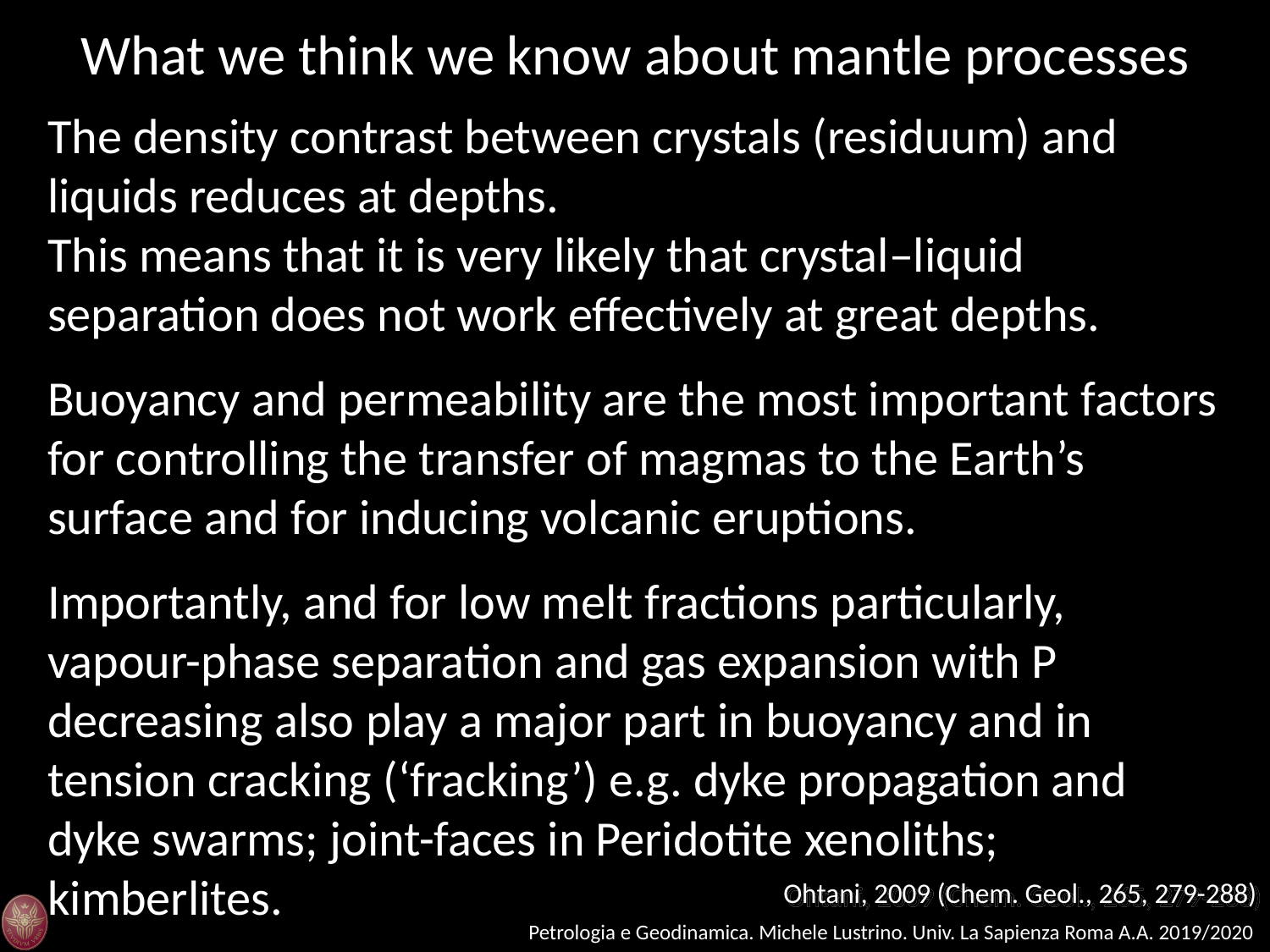

What we think we know about mantle processes
The density contrast between crystals (residuum) and liquids reduces at depths.
This means that it is very likely that crystal–liquid separation does not work effectively at great depths.

Buoyancy and permeability are the most important factors for controlling the transfer of magmas to the Earth’s surface and for inducing volcanic eruptions.

Importantly, and for low melt fractions particularly, vapour-phase separation and gas expansion with P decreasing also play a major part in buoyancy and in tension cracking (‘fracking’) e.g. dyke propagation and dyke swarms; joint-faces in Peridotite xenoliths; kimberlites.
Ohtani, 2009 (Chem. Geol., 265, 279-288)